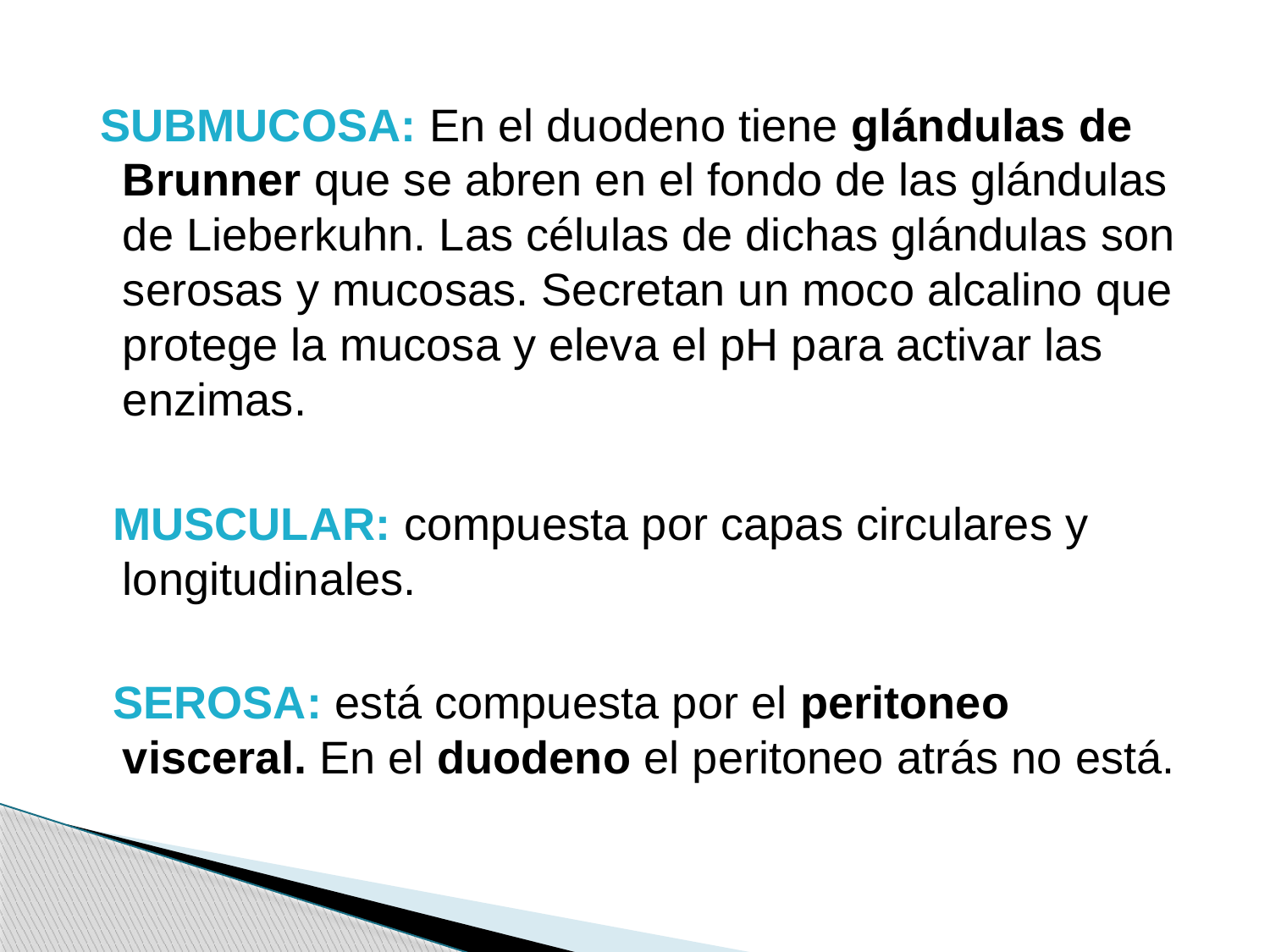

SUBMUCOSA: En el duodeno tiene glándulas de Brunner que se abren en el fondo de las glándulas de Lieberkuhn. Las células de dichas glándulas son serosas y mucosas. Secretan un moco alcalino que protege la mucosa y eleva el pH para activar las enzimas.

  MUSCULAR: compuesta por capas circulares y longitudinales.

  SEROSA: está compuesta por el peritoneo visceral. En el duodeno el peritoneo atrás no está.